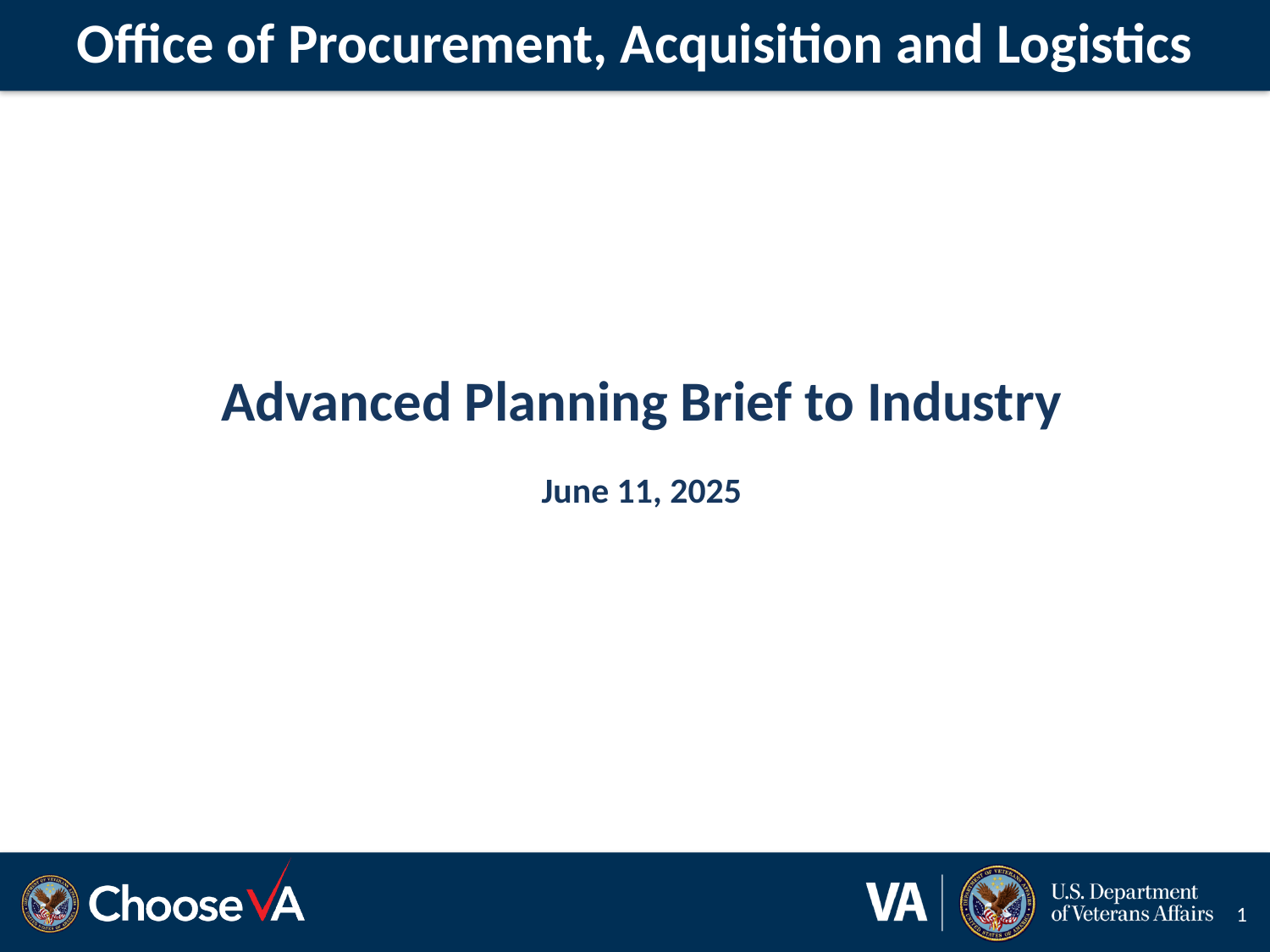

# Office of Procurement, Acquisition and Logistics
Advanced Planning Brief to Industry
June 11, 2025
1